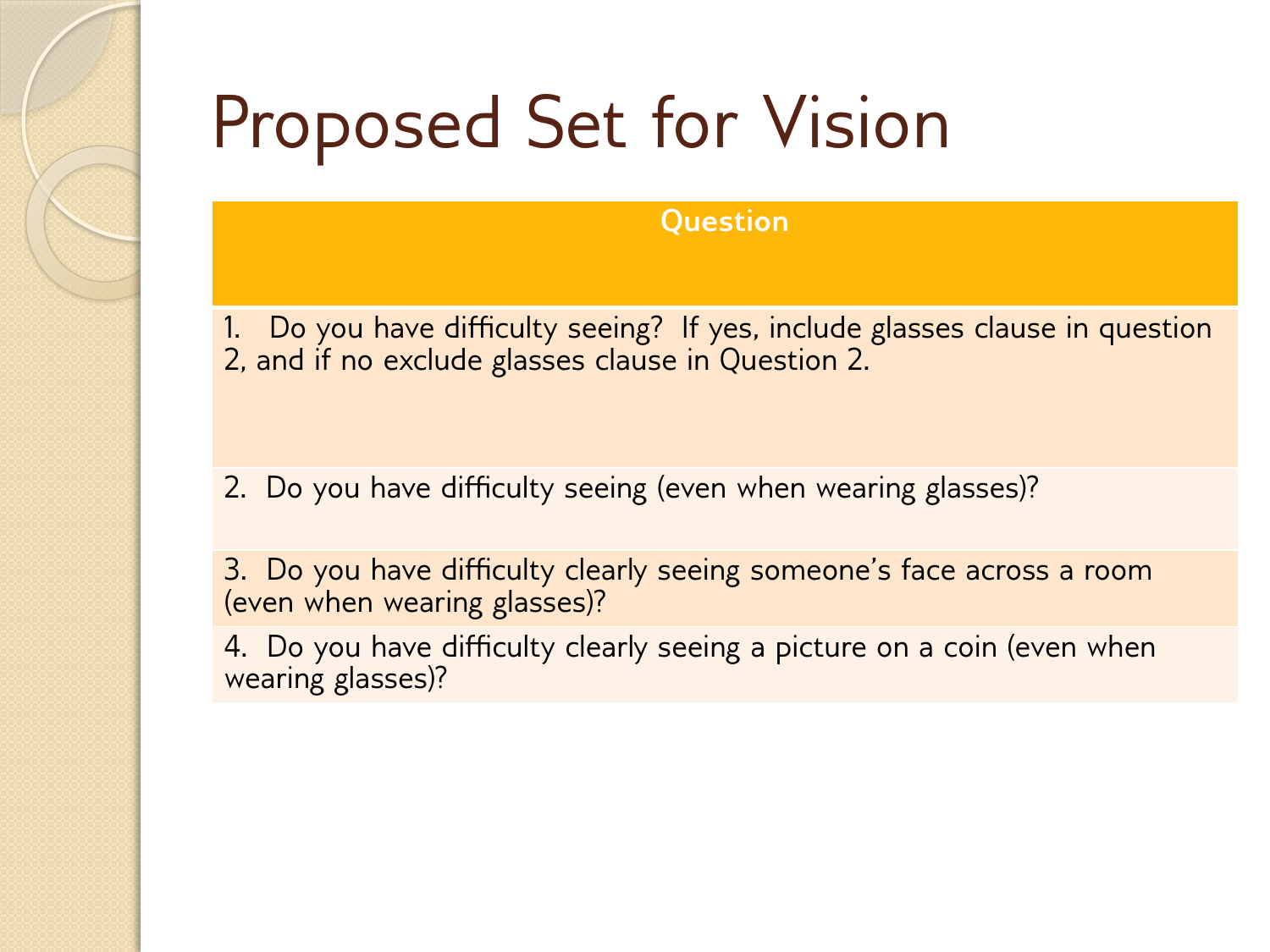

# Proposed Set for Vision
| Question |
| --- |
| 1. Do you have difficulty seeing? If yes, include glasses clause in question 2, and if no exclude glasses clause in Question 2. |
| 2. Do you have difficulty seeing (even when wearing glasses)? |
| 3. Do you have difficulty clearly seeing someone’s face across a room (even when wearing glasses)? |
| 4. Do you have difficulty clearly seeing a picture on a coin (even when wearing glasses)? |